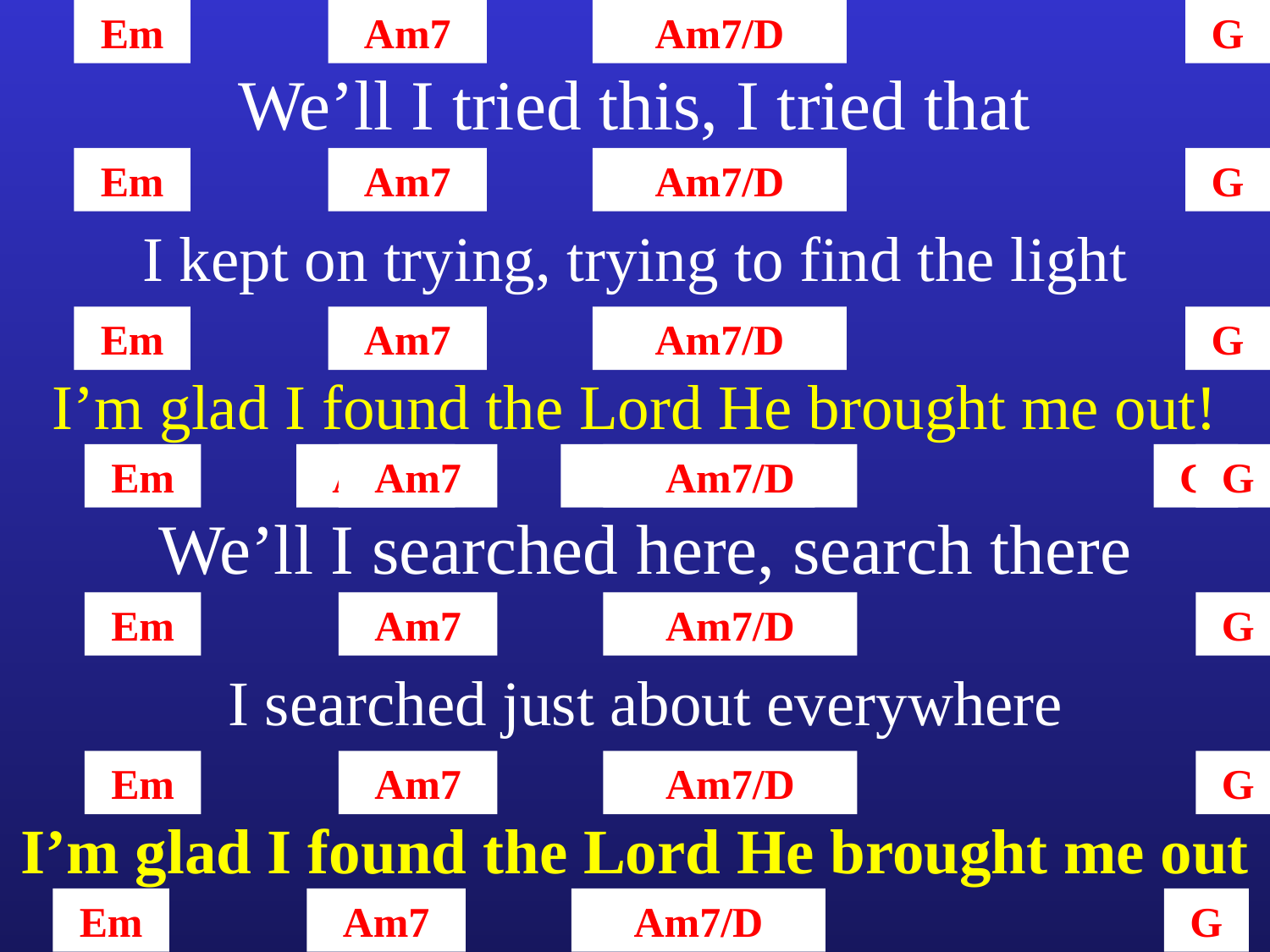

Em
Am7
Am7/D
G
We’ll I tried this, I tried that
Em
Am7
Am7/D
G
I kept on trying, trying to find the light
Em
Am7
Am7/D
G
I’m glad I found the Lord He brought me out!
Em
Am7
Am7
Am7/D
Am7/D
G
G
We’ll I searched here, search there
Em
Am7
Am7/D
G
I searched just about everywhere
Em
Am7
Am7/D
G
I’m glad I found the Lord He brought me out
Em
Am7
Am7/D
G